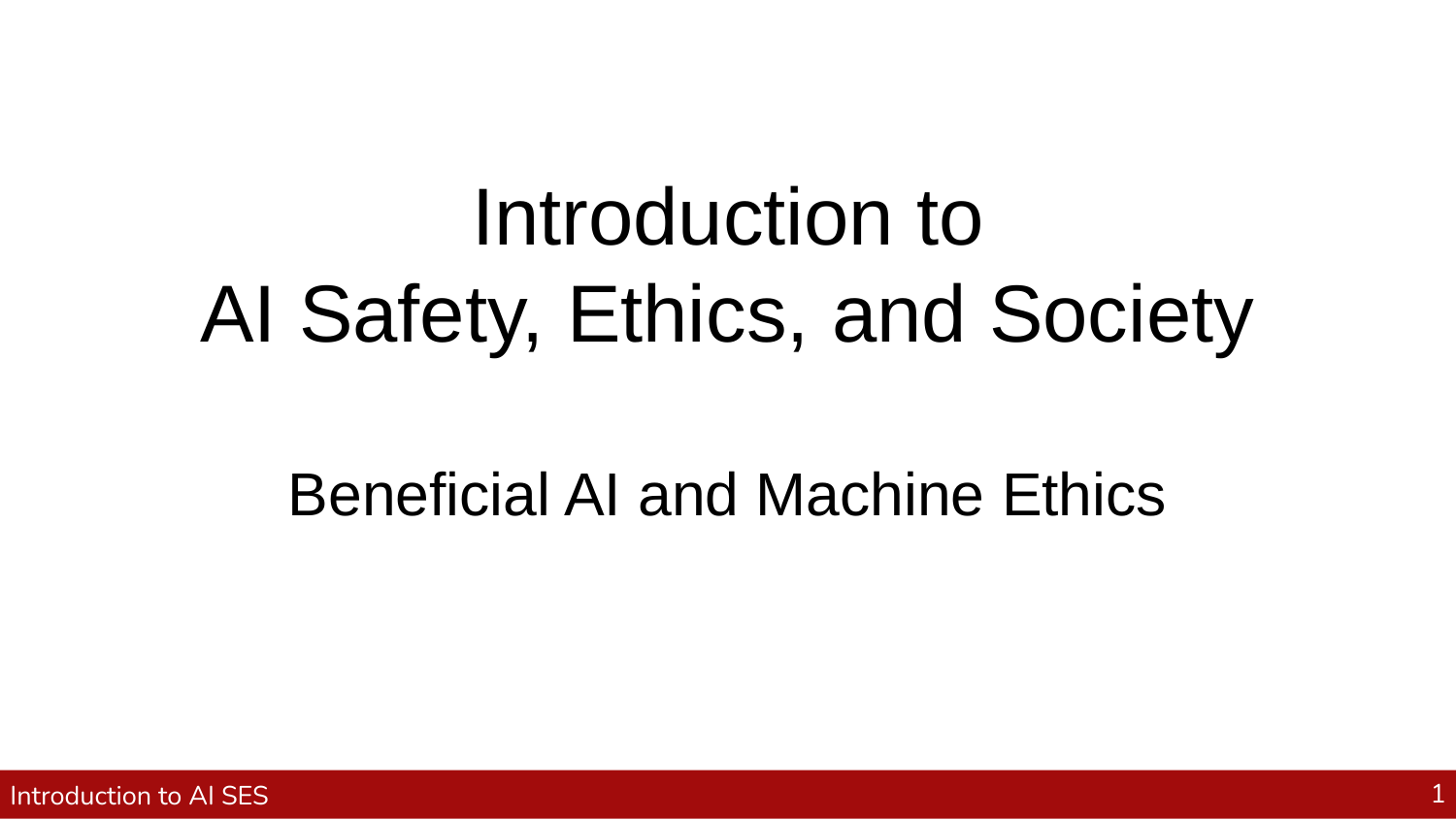

Introduction to
AI Safety, Ethics, and Society

Beneficial AI and Machine Ethics

1
Introduction to AI SES